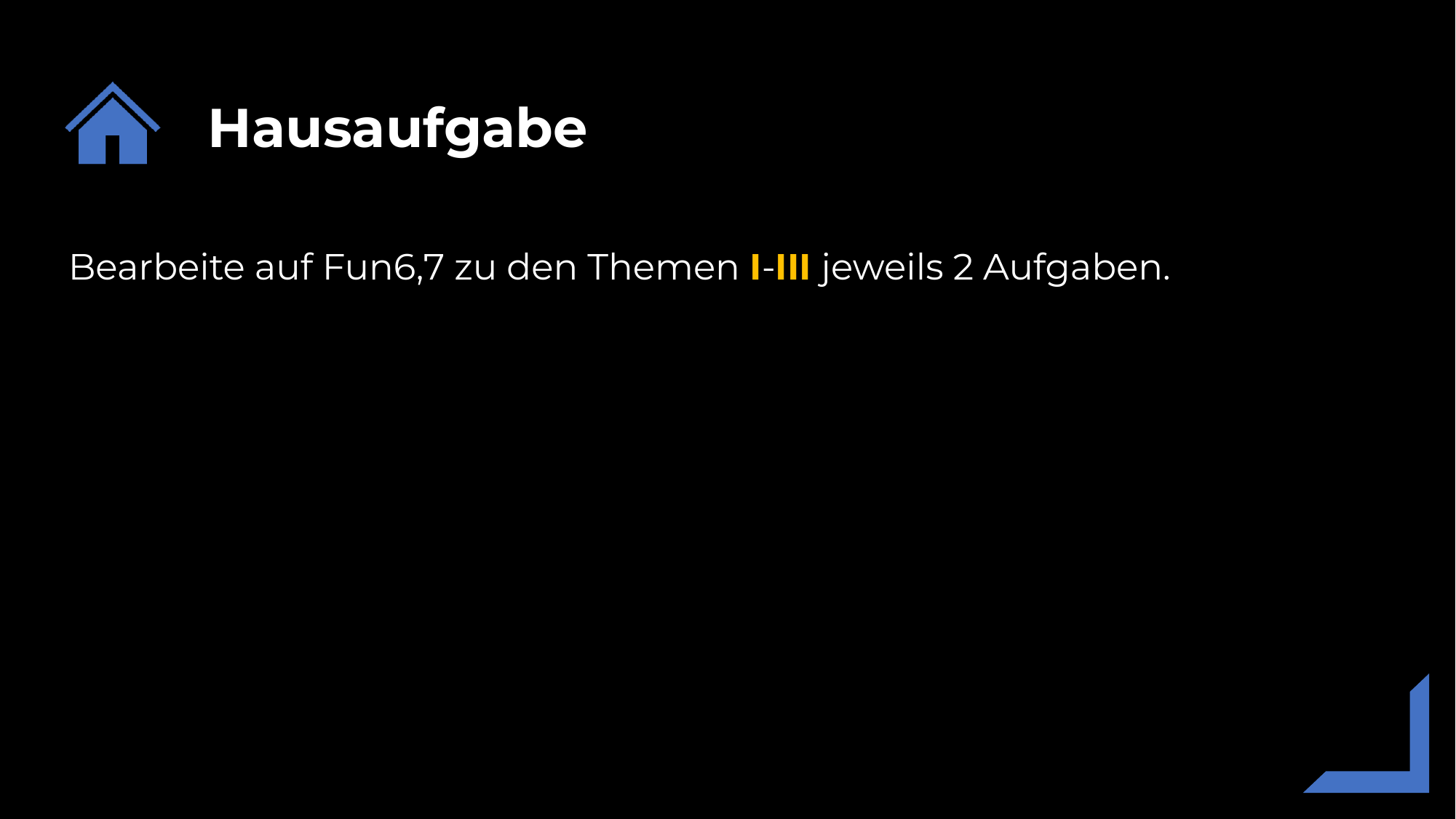

Bearbeite auf Fun6,7 zu den Themen I-III jeweils 2 Aufgaben.